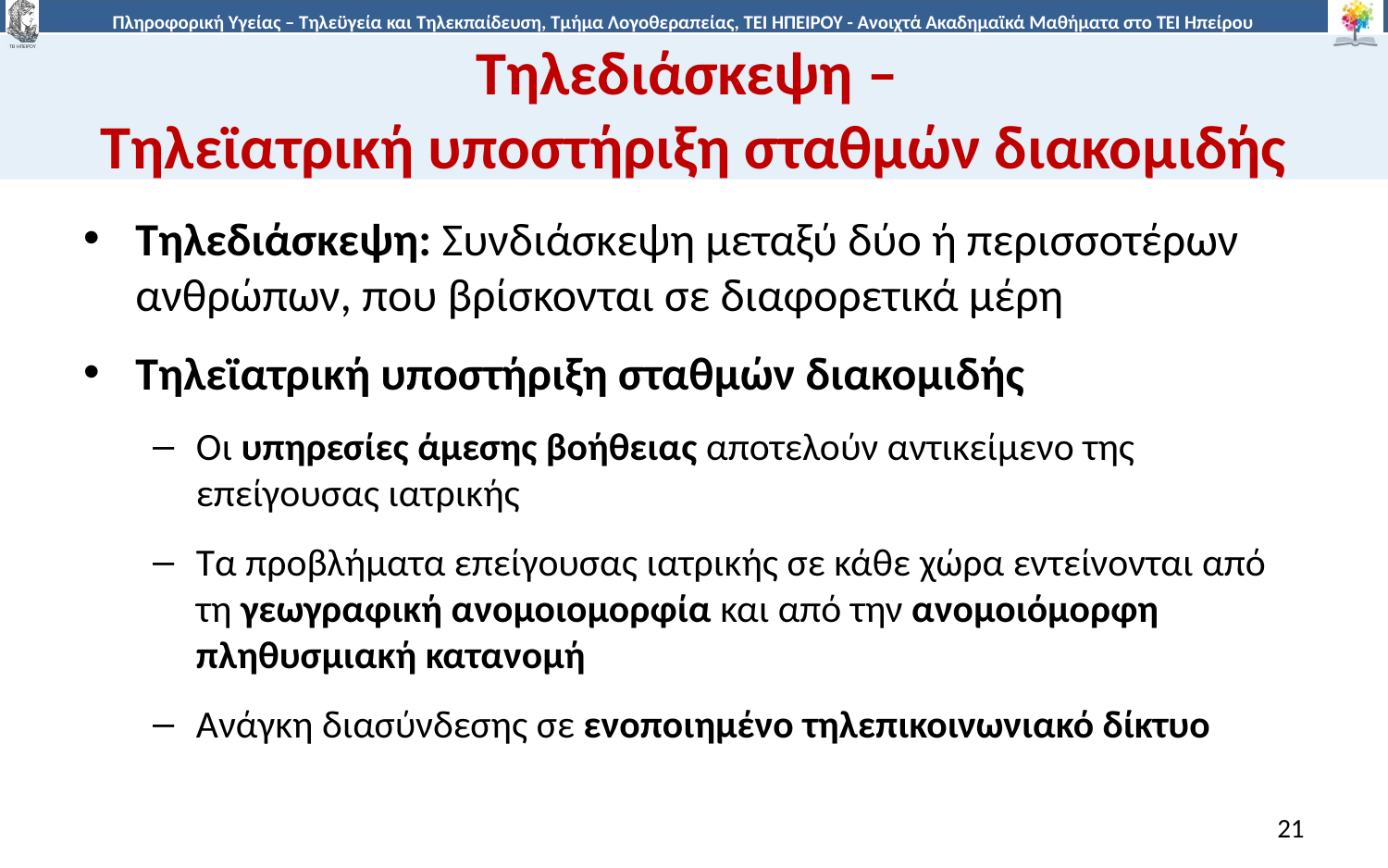

# Τηλεδιάσκεψη – Τηλεϊατρική υποστήριξη σταθμών διακομιδής
Τηλεδιάσκεψη: Συνδιάσκεψη μεταξύ δύο ή περισσοτέρων ανθρώπων, που βρίσκονται σε διαφορετικά μέρη
Τηλεϊατρική υποστήριξη σταθμών διακομιδής
Οι υπηρεσίες άμεσης βοήθειας αποτελούν αντικείμενο της επείγουσας ιατρικής
Τα προβλήματα επείγουσας ιατρικής σε κάθε χώρα εντείνονται από τη γεωγραφική ανομοιομορφία και από την ανομοιόμορφη πληθυσμιακή κατανομή
Aνάγκη διασύνδεσης σε ενοποιημένο τηλεπικοινωνιακό δίκτυο
21